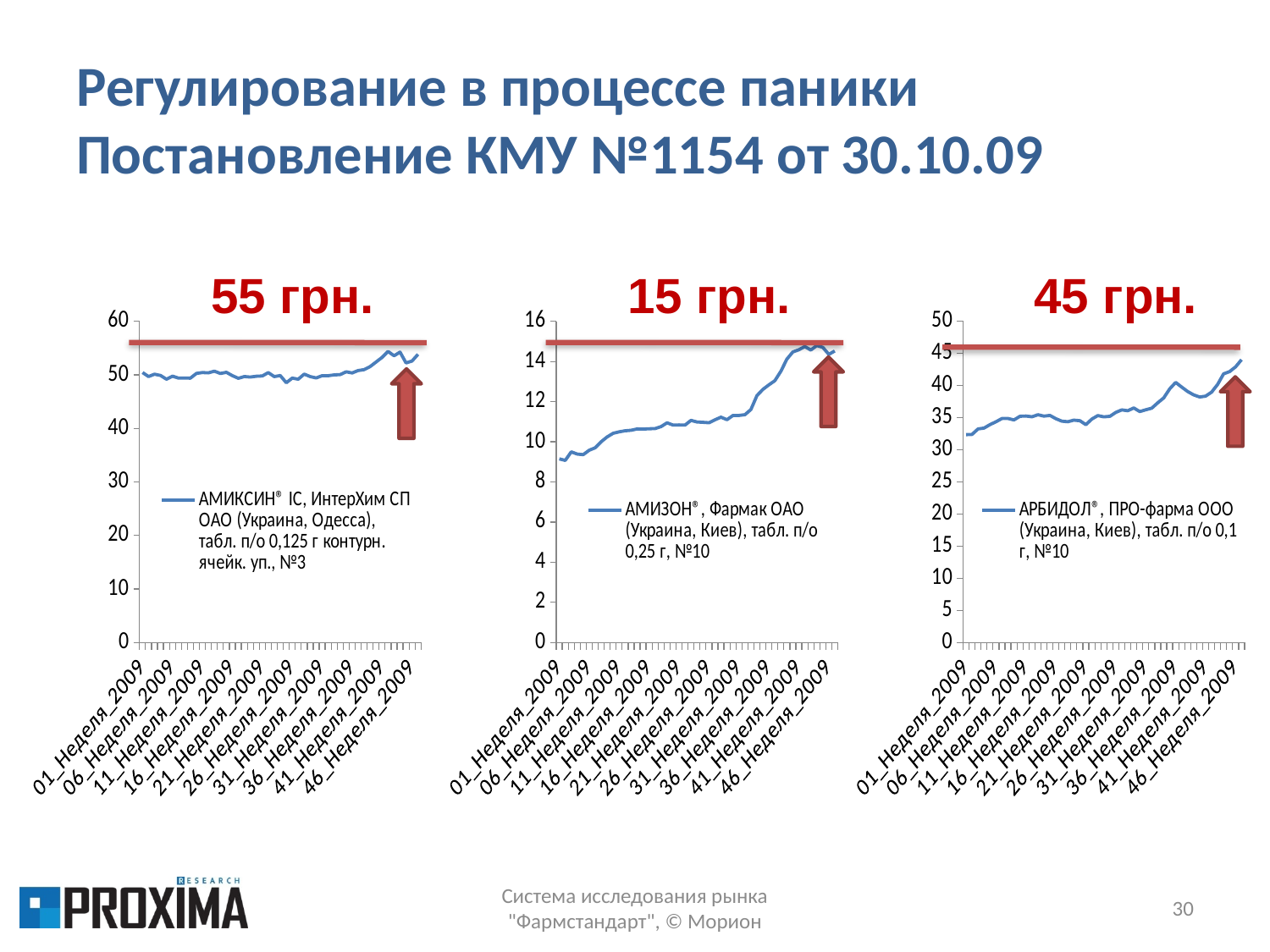

# Регулирование в процессе паники Постановление КМУ №1154 от 30.10.09
55 грн.
15 грн.
45 грн.

### Chart

| Category | АМИКСИН® IC, ИнтерХим СП ОАО (Украина, Одесса), табл. п/о 0,125 г контурн. ячейк. уп., №3 |
|---|---|
| 01_Неделя_2009 | 50.43490339010728 |
| 02_Неделя_2009 | 49.68550538384644 |
| 03_Неделя_2009 | 50.124896207835185 |
| 04_Неделя_2009 | 49.883719985314706 |
| 05_Неделя_2009 | 49.19086454574321 |
| 06_Неделя_2009 | 49.75630599661343 |
| 07_Неделя_2009 | 49.39010552135161 |
| 08_Неделя_2009 | 49.39930614175859 |
| 09_Неделя_2009 | 49.38686239664042 |
| 10_Неделя_2009 | 50.26794656423092 |
| 11_Неделя_2009 | 50.431477517762225 |
| 12_Неделя_2009 | 50.37574523808804 |
| 13_Неделя_2009 | 50.69271622558399 |
| 14_Неделя_2009 | 50.24868193041789 |
| 15_Неделя_2009 | 50.47676835959379 |
| 16_Неделя_2009 | 49.85340276910057 |
| 17_Неделя_2009 | 49.356039423397156 |
| 18_Неделя_2009 | 49.68381951701743 |
| 19_Неделя_2009 | 49.587600042964496 |
| 20_Неделя_2009 | 49.74242669961931 |
| 21_Неделя_2009 | 49.794214652596324 |
| 22_Неделя_2009 | 50.42413710314634 |
| 23_Неделя_2009 | 49.67737403146037 |
| 24_Неделя_2009 | 49.86878603904653 |
| 25_Неделя_2009 | 48.52099742250863 |
| 26_Неделя_2009 | 49.39347615636626 |
| 27_Неделя_2009 | 49.18427536095056 |
| 28_Неделя_2009 | 50.13865868018073 |
| 29_Неделя_2009 | 49.67696178302298 |
| 30_Неделя_2009 | 49.421048041229966 |
| 31_Неделя_2009 | 49.85293747727628 |
| 32_Неделя_2009 | 49.841968054461084 |
| 33_Неделя_2009 | 49.992264308205584 |
| 34_Неделя_2009 | 50.04362458367209 |
| 35_Неделя_2009 | 50.56838331540593 |
| 36_Неделя_2009 | 50.355172122388986 |
| 37_Неделя_2009 | 50.805801676843956 |
| 38_Неделя_2009 | 50.97429985546741 |
| 39_Неделя_2009 | 51.550582499284204 |
| 40_Неделя_2009 | 52.40065230586642 |
| 41_Неделя_2009 | 53.26736304969849 |
| 42_Неделя_2009 | 54.36751942384082 |
| 43_Неделя_2009 | 53.569738586425295 |
| 44_Неделя_2009 | 54.24546266154577 |
| 45_Неделя_2009 | 52.225144559845106 |
| 46_Неделя_2009 | 52.584086446567774 |
| 47_Неделя_2009 | 53.83960944334275 |

### Chart

| Category | АМИЗОН®, Фармак ОАО (Украина, Киев), табл. п/о 0,25 г, №10 |
|---|---|
| 01_Неделя_2009 | 9.150893850030482 |
| 02_Неделя_2009 | 9.07237603555445 |
| 03_Неделя_2009 | 9.497251609059521 |
| 04_Неделя_2009 | 9.387824603059677 |
| 05_Неделя_2009 | 9.357628451367797 |
| 06_Неделя_2009 | 9.579319504458994 |
| 07_Неделя_2009 | 9.703375635418531 |
| 08_Неделя_2009 | 10.002733004656085 |
| 09_Неделя_2009 | 10.243508275284496 |
| 10_Неделя_2009 | 10.425110387849884 |
| 11_Неделя_2009 | 10.497360421051962 |
| 12_Неделя_2009 | 10.548752669577546 |
| 13_Неделя_2009 | 10.57353359353819 |
| 14_Неделя_2009 | 10.63982751823988 |
| 15_Неделя_2009 | 10.632814641815537 |
| 16_Неделя_2009 | 10.647995834883927 |
| 17_Неделя_2009 | 10.658725546300715 |
| 18_Неделя_2009 | 10.757081905480721 |
| 19_Неделя_2009 | 10.943531859261848 |
| 20_Неделя_2009 | 10.832359632015452 |
| 21_Неделя_2009 | 10.83997636794089 |
| 22_Неделя_2009 | 10.832746384009727 |
| 23_Неделя_2009 | 11.066615227667613 |
| 24_Неделя_2009 | 10.985902687901618 |
| 25_Неделя_2009 | 10.969339433020464 |
| 26_Неделя_2009 | 10.948421609125965 |
| 27_Неделя_2009 | 11.097110703755552 |
| 28_Неделя_2009 | 11.225628110206019 |
| 29_Неделя_2009 | 11.099709259512599 |
| 30_Неделя_2009 | 11.309734361825184 |
| 31_Неделя_2009 | 11.31149701234954 |
| 32_Неделя_2009 | 11.350376173031417 |
| 33_Неделя_2009 | 11.607363199381602 |
| 34_Неделя_2009 | 12.301304440157795 |
| 35_Неделя_2009 | 12.609434187004041 |
| 36_Неделя_2009 | 12.83633679846888 |
| 37_Неделя_2009 | 13.042886690404986 |
| 38_Неделя_2009 | 13.510460375802513 |
| 39_Неделя_2009 | 14.116470897219894 |
| 40_Неделя_2009 | 14.474266099364815 |
| 41_Неделя_2009 | 14.581594441314817 |
| 42_Неделя_2009 | 14.744866604488875 |
| 43_Неделя_2009 | 14.568301488439966 |
| 44_Неделя_2009 | 14.7907710504436 |
| 45_Неделя_2009 | 14.702109745065986 |
| 46_Неделя_2009 | 14.354538780031731 |
| 47_Неделя_2009 | 14.522192045819779 |

### Chart

| Category | АРБИДОЛ®, ПРО-фарма ООО (Украина, Киев), табл. п/о 0,1 г, №10 |
|---|---|
| 01_Неделя_2009 | 32.358034458562365 |
| 02_Неделя_2009 | 32.392660434445325 |
| 03_Неделя_2009 | 33.255335690013624 |
| 04_Неделя_2009 | 33.3846670149277 |
| 05_Неделя_2009 | 33.92148374531956 |
| 06_Неделя_2009 | 34.369054309489705 |
| 07_Неделя_2009 | 34.87690116254504 |
| 08_Неделя_2009 | 34.87482418732551 |
| 09_Неделя_2009 | 34.655050828678924 |
| 10_Неделя_2009 | 35.21679042132788 |
| 11_Неделя_2009 | 35.26110862747775 |
| 12_Неделя_2009 | 35.14083618268161 |
| 13_Неделя_2009 | 35.45761712774601 |
| 14_Неделя_2009 | 35.2425910980213 |
| 15_Неделя_2009 | 35.35236235185108 |
| 16_Неделя_2009 | 34.834720951886084 |
| 17_Неделя_2009 | 34.45652071083313 |
| 18_Неделя_2009 | 34.36963684119899 |
| 19_Неделя_2009 | 34.62371240388135 |
| 20_Неделя_2009 | 34.52486077476274 |
| 21_Неделя_2009 | 33.914871300488 |
| 22_Неделя_2009 | 34.7872794104426 |
| 23_Неделя_2009 | 35.32463248078576 |
| 24_Неделя_2009 | 35.13213497268533 |
| 25_Неделя_2009 | 35.20899135245559 |
| 26_Неделя_2009 | 35.82545436523328 |
| 27_Неделя_2009 | 36.21240233448038 |
| 28_Неделя_2009 | 36.07985238395178 |
| 29_Неделя_2009 | 36.51508328042031 |
| 30_Неделя_2009 | 35.94739341880672 |
| 31_Неделя_2009 | 36.23125515067463 |
| 32_Неделя_2009 | 36.47825453823813 |
| 33_Неделя_2009 | 37.311021641767056 |
| 34_Неделя_2009 | 38.08227603533385 |
| 35_Неделя_2009 | 39.487145912208426 |
| 36_Неделя_2009 | 40.495268868372236 |
| 37_Неделя_2009 | 39.77069651753831 |
| 38_Неделя_2009 | 39.08009365464276 |
| 39_Неделя_2009 | 38.549784950489865 |
| 40_Неделя_2009 | 38.22065475600181 |
| 41_Неделя_2009 | 38.355807495701434 |
| 42_Неделя_2009 | 38.976534354513056 |
| 43_Неделя_2009 | 40.174672227995906 |
| 44_Неделя_2009 | 41.81942699288467 |
| 45_Неделя_2009 | 42.16978880237659 |
| 46_Неделя_2009 | 42.90789895801014 |
| 47_Неделя_2009 | 44.03009102132738 |

Система исследования рынка "Фармстандарт", © Морион
30